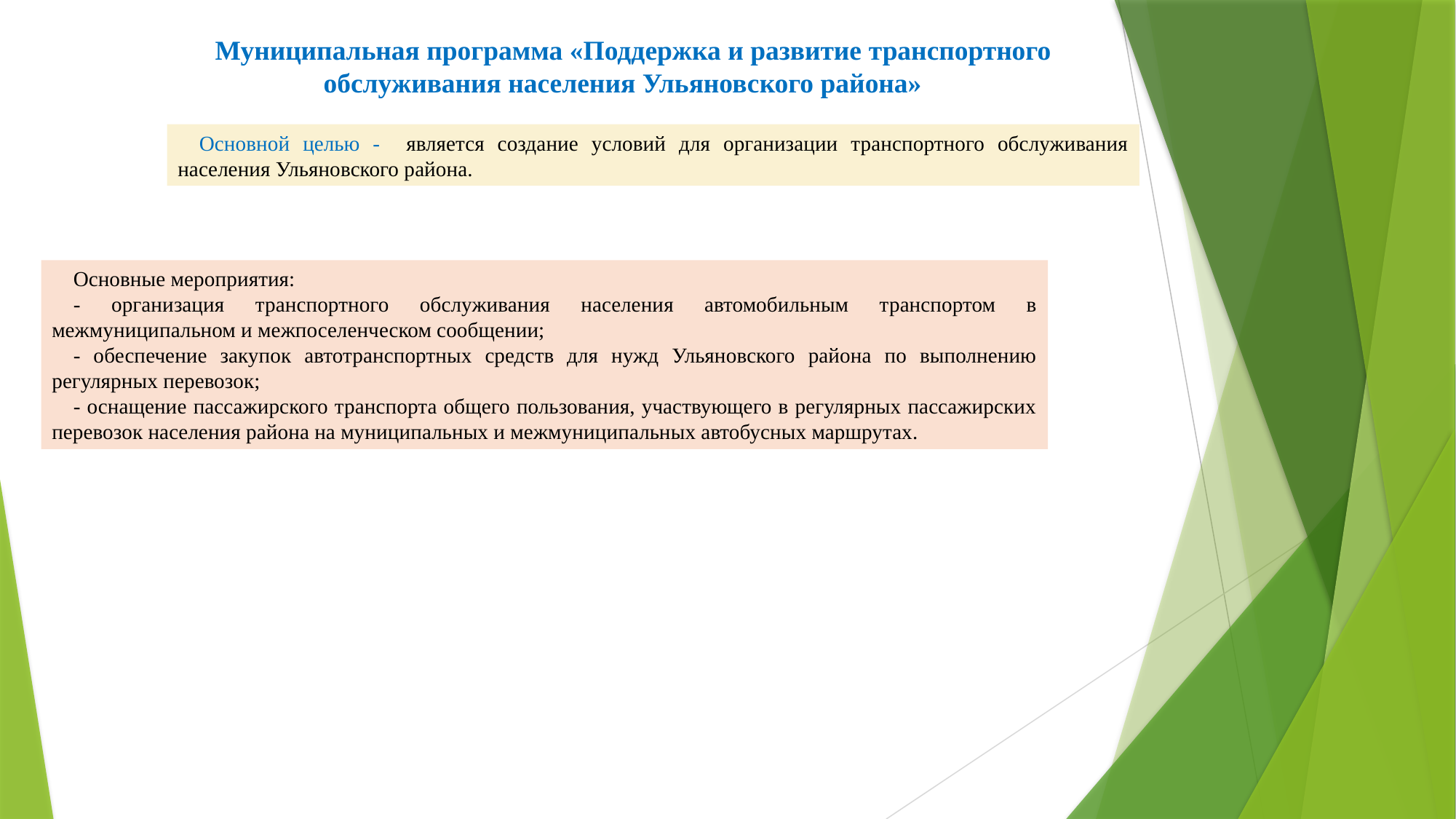

Муниципальная программа «Поддержка и развитие транспортного обслуживания населения Ульяновского района»
Основной целью -  является создание условий для организации транспортного обслуживания населения Ульяновского района.
Основные мероприятия:
- организация транспортного обслуживания населения автомобильным транспортом в межмуниципальном и межпоселенческом сообщении;
- обеспечение закупок автотранспортных средств для нужд Ульяновского района по выполнению регулярных перевозок;
- оснащение пассажирского транспорта общего пользования, участвующего в регулярных пассажирских перевозок населения района на муниципальных и межмуниципальных автобусных маршрутах.